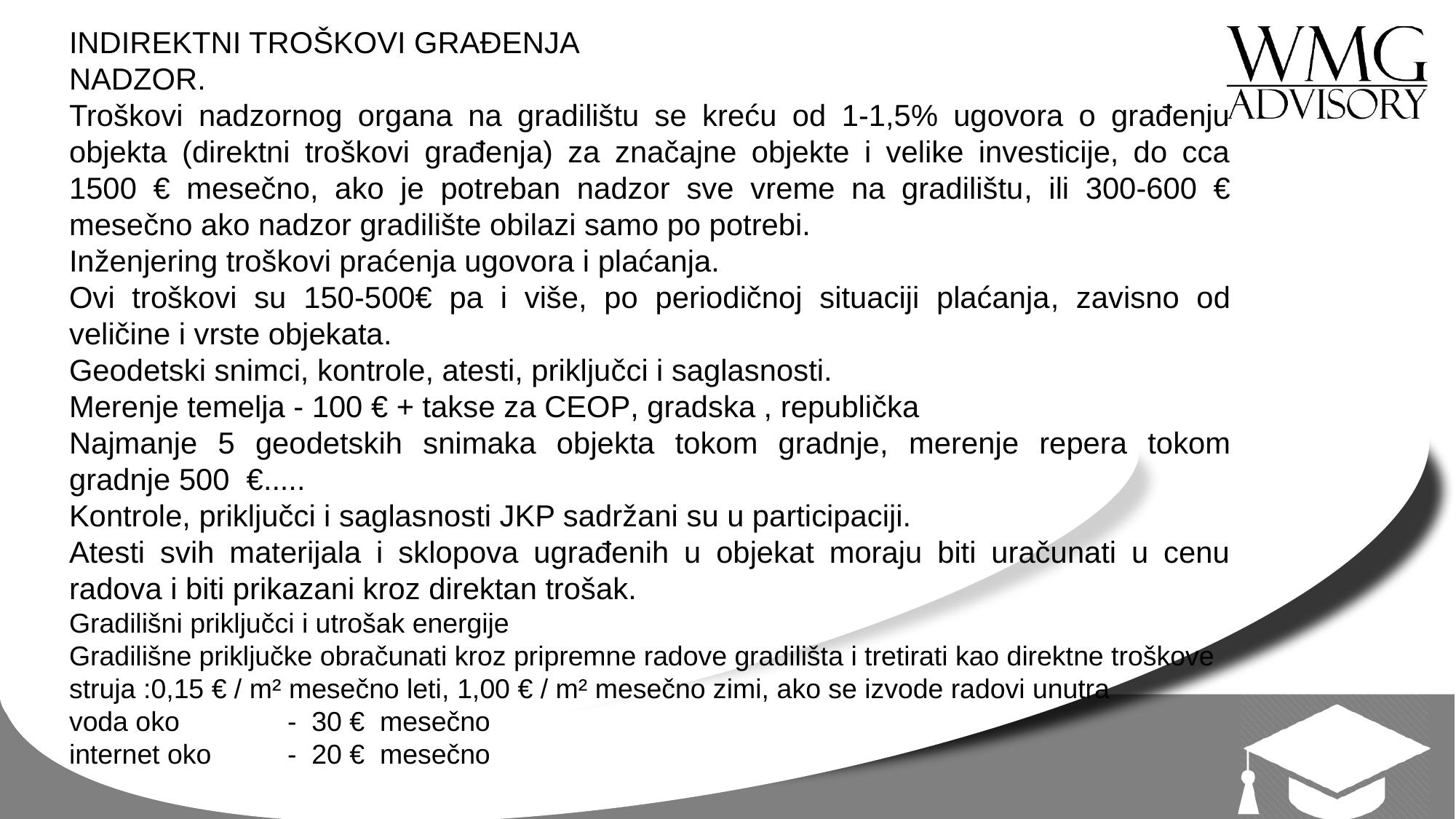

INDIREKTNI TROŠKOVI GRAĐENJA
NADZOR.
Troškovi nadzornog organa na gradilištu se kreću od 1-1,5% ugovora o građenju objekta (direktni troškovi građenja) za značajne objekte i velike investicije, do cca 1500 € mesečno, ako je potreban nadzor sve vreme na gradilištu, ili 300-600 € mesečno ako nadzor gradilište obilazi samo po potrebi.
Inženjering troškovi praćenja ugovora i plaćanja.
Ovi troškovi su 150-500€ pa i više, po periodičnoj situaciji plaćanja, zavisno od veličine i vrste objekata.
Geodetski snimci, kontrole, atesti, priključci i saglasnosti.
Merenje temelja - 100 € + takse za CEOP, gradska , republička
Najmanje 5 geodetskih snimaka objekta tokom gradnje, merenje repera tokom gradnje 500  €.....
Kontrole, priključci i saglasnosti JKP sadržani su u participaciji.
Atesti svih materijala i sklopova ugrađenih u objekat moraju biti uračunati u cenu radova i biti prikazani kroz direktan trošak.
Gradilišni priključci i utrošak energije
Gradilišne priključke obračunati kroz pripremne radove gradilišta i tretirati kao direktne troškove
struja :0,15 € / m² mesečno leti, 1,00 € / m² mesečno zimi, ako se izvode radovi unutra
voda oko	-  30 €  mesečno
internet oko	-  20 €  mesečno